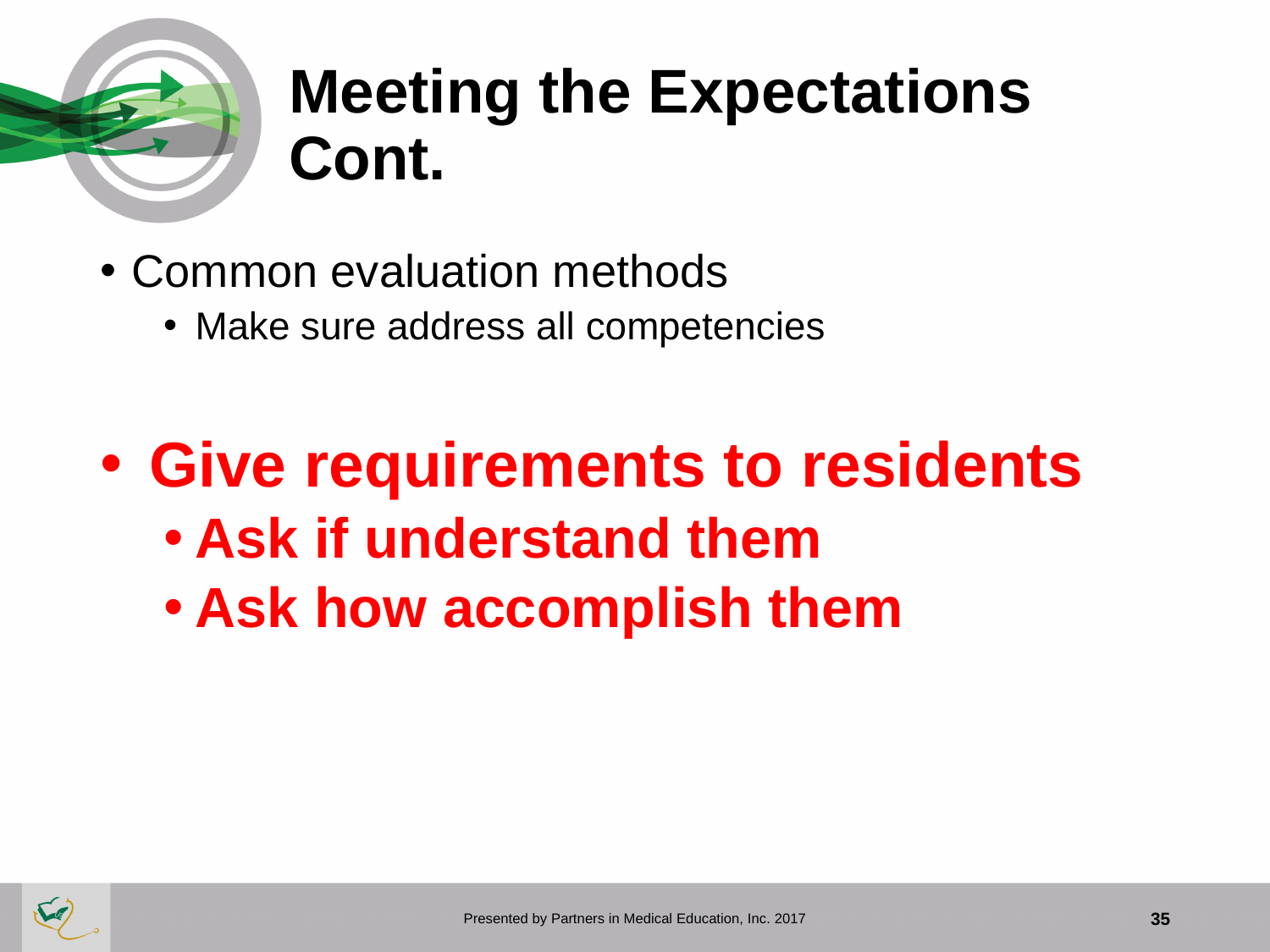

# Meeting the Expectations Cont.
Common evaluation methods
Make sure address all competencies

 Give requirements to residents
Ask if understand them
Ask how accomplish them

Presented by Partners in Medical Education, Inc. 2017
35